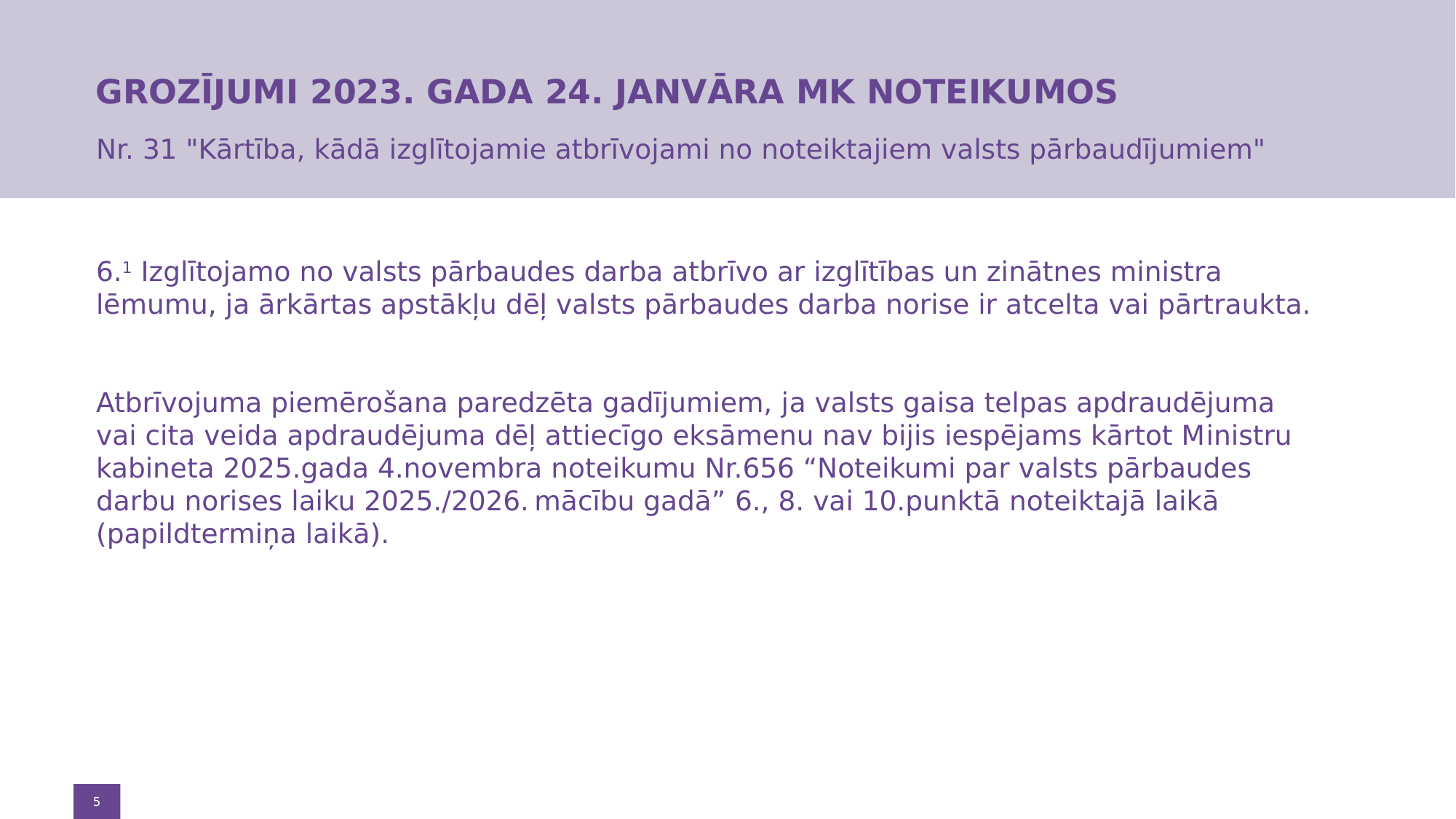

GROZĪJUMI 2023. GADA 24. JANVĀRA MK NOTEIKUMOS
Nr. 31 "Kārtība, kādā izglītojamie atbrīvojami no noteiktajiem valsts pārbaudījumiem"​

6.1 Izglītojamo no valsts pārbaudes darba atbrīvo ar izglītības un zinātnes ministra lēmumu, ja ārkārtas apstākļu dēļ valsts pārbaudes darba norise ir atcelta vai pārtraukta.

Atbrīvojuma piemērošana paredzēta gadījumiem, ja valsts gaisa telpas apdraudējuma vai cita veida apdraudējuma dēļ attiecīgo eksāmenu nav bijis iespējams kārtot Ministru kabineta 2025.gada 4.novembra noteikumu Nr.656 “Noteikumi par valsts pārbaudes darbu norises laiku 2025./2026. mācību gadā” 6., 8. vai 10.punktā noteiktajā laikā (papildtermiņa laikā).

5